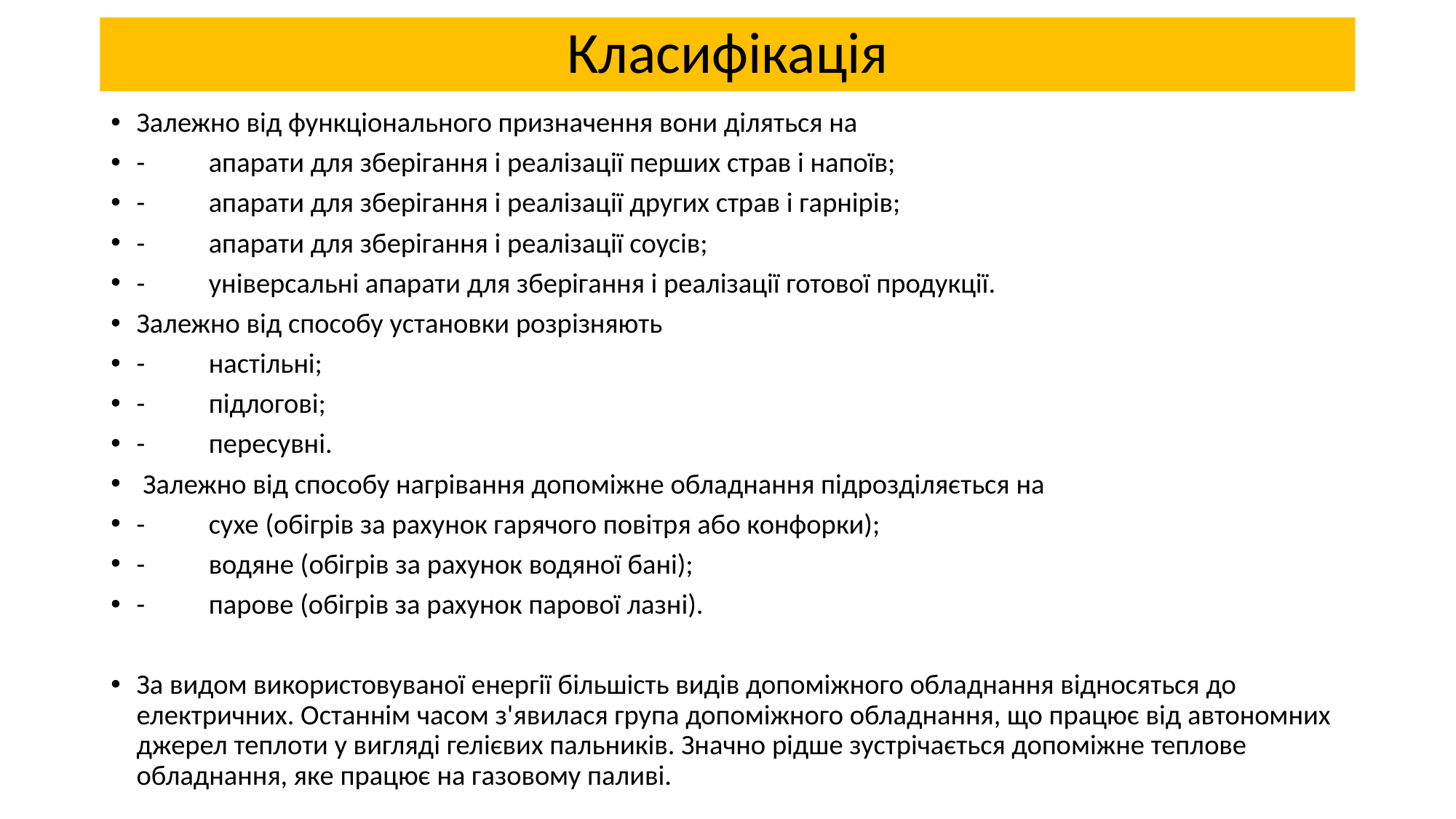

# Класифікація
Залежно від функціонального призначення вони діляться на
-	апарати для зберігання і реалізації перших страв і напоїв;
-	апарати для зберігання і реалізації других страв і гарнірів;
-	апарати для зберігання і реалізації соусів;
-	універсальні апарати для зберігання і реалізації готової продукції.
Залежно від способу установки розрізняють
-	настільні;
-	підлогові;
-	пересувні.
 Залежно від способу нагрівання допоміжне обладнання підрозділяється на
-	сухе (обігрів за рахунок гарячого повітря або конфорки);
-	водяне (обігрів за рахунок водяної бані);
-	парове (обігрів за рахунок парової лазні).

За видом використовуваної енергії більшість видів допоміжного обладнання відносяться до електричних. Останнім часом з'явилася група допоміжного обладнання, що працює від автономних джерел теплоти у вигляді гелієвих пальників. Значно рідше зустрічається допоміжне теплове обладнання, яке працює на газовому паливі.